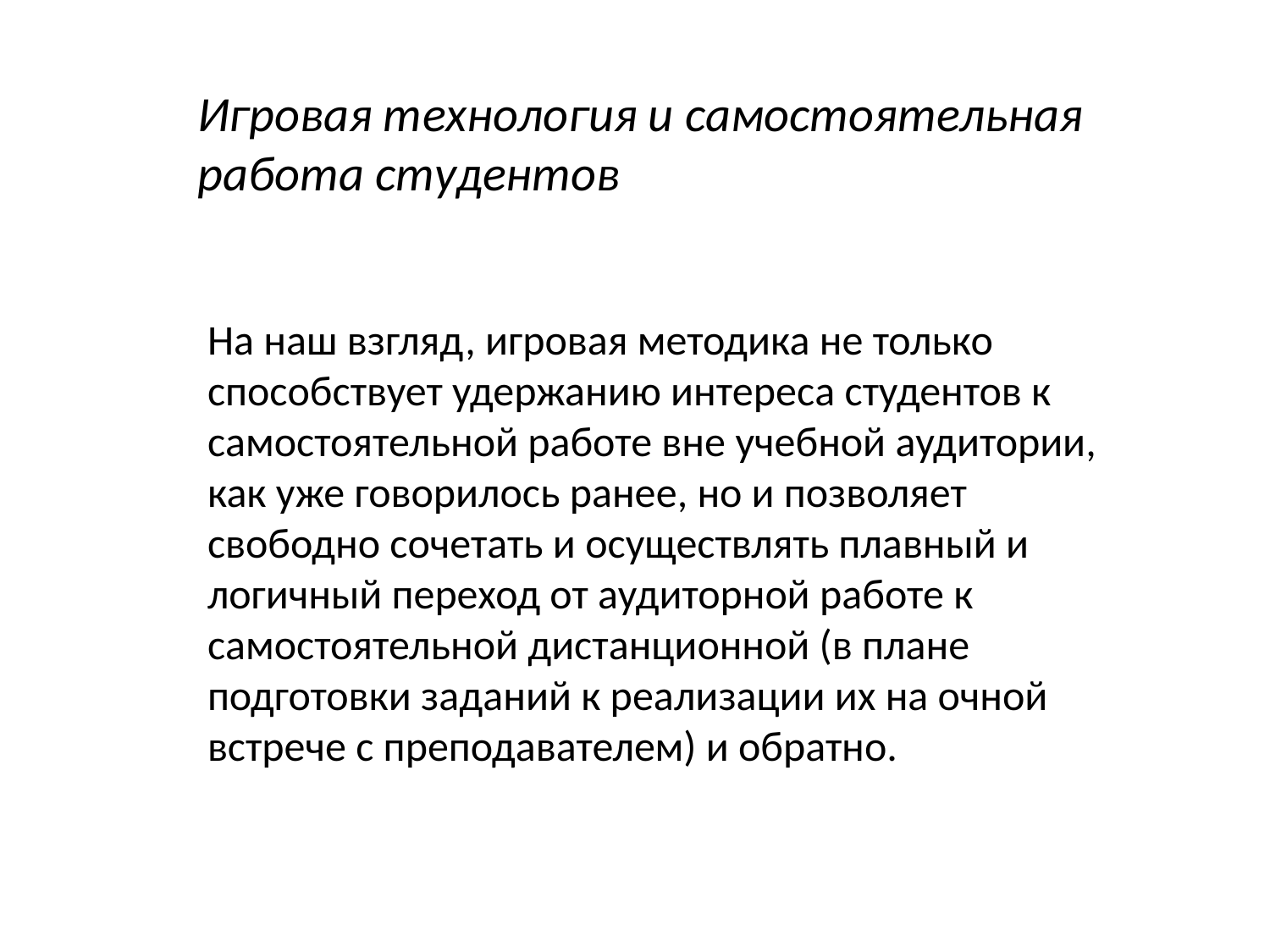

Игровая технология и самостоятельная работа студентов
На наш взгляд, игровая методика не только способствует удержанию интереса студентов к самостоятельной работе вне учебной аудитории, как уже говорилось ранее, но и позволяет свободно сочетать и осуществлять плавный и логичный переход от аудиторной работе к самостоятельной дистанционной (в плане подготовки заданий к реализации их на очной встрече с преподавателем) и обратно.